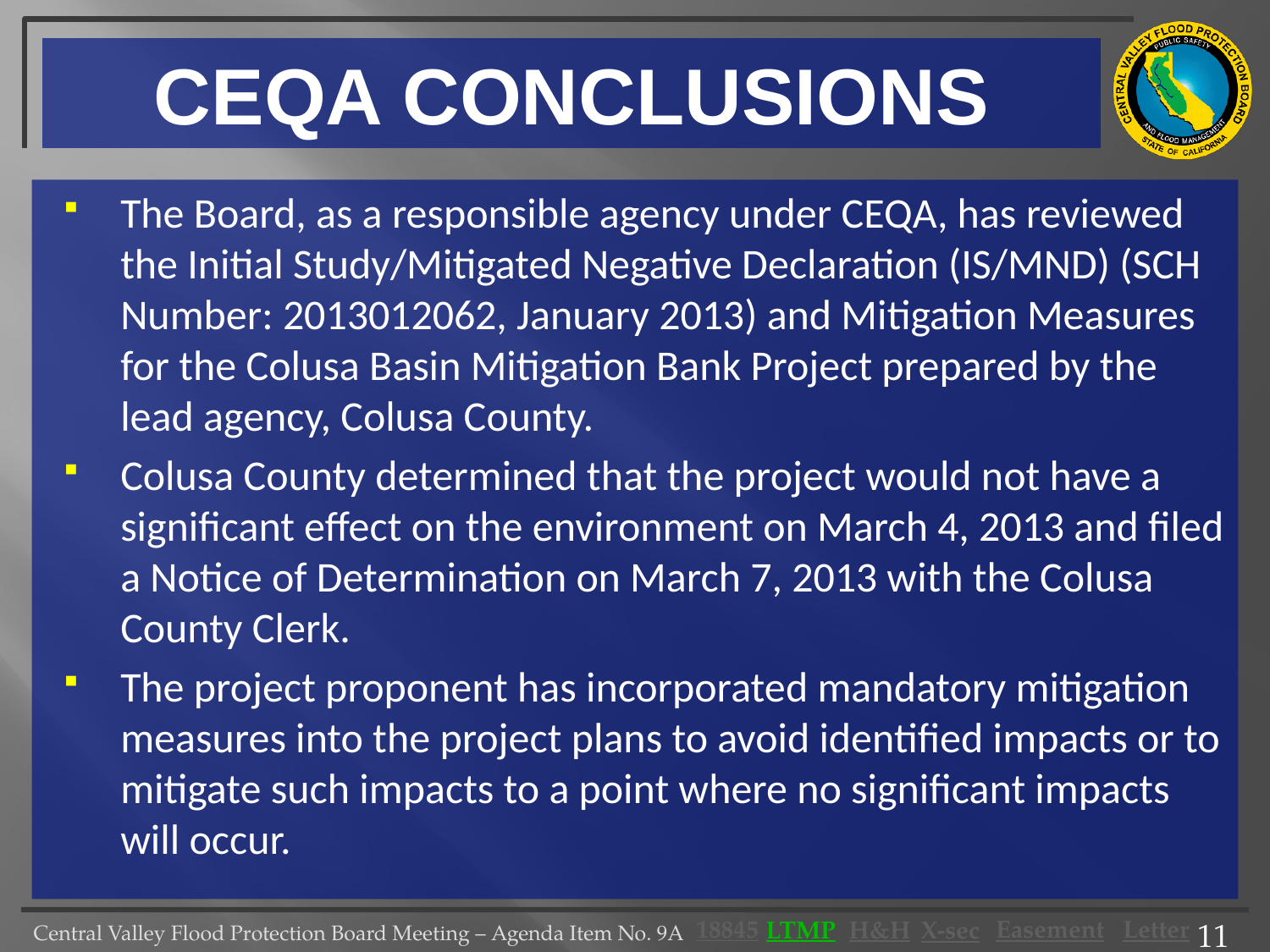

# CEQA CONCLUSIONS
The Board, as a responsible agency under CEQA, has reviewed the Initial Study/Mitigated Negative Declaration (IS/MND) (SCH Number: 2013012062, January 2013) and Mitigation Measures for the Colusa Basin Mitigation Bank Project prepared by the lead agency, Colusa County.
Colusa County determined that the project would not have a significant effect on the environment on March 4, 2013 and filed a Notice of Determination on March 7, 2013 with the Colusa County Clerk.
The project proponent has incorporated mandatory mitigation measures into the project plans to avoid identified impacts or to mitigate such impacts to a point where no significant impacts will occur.
11